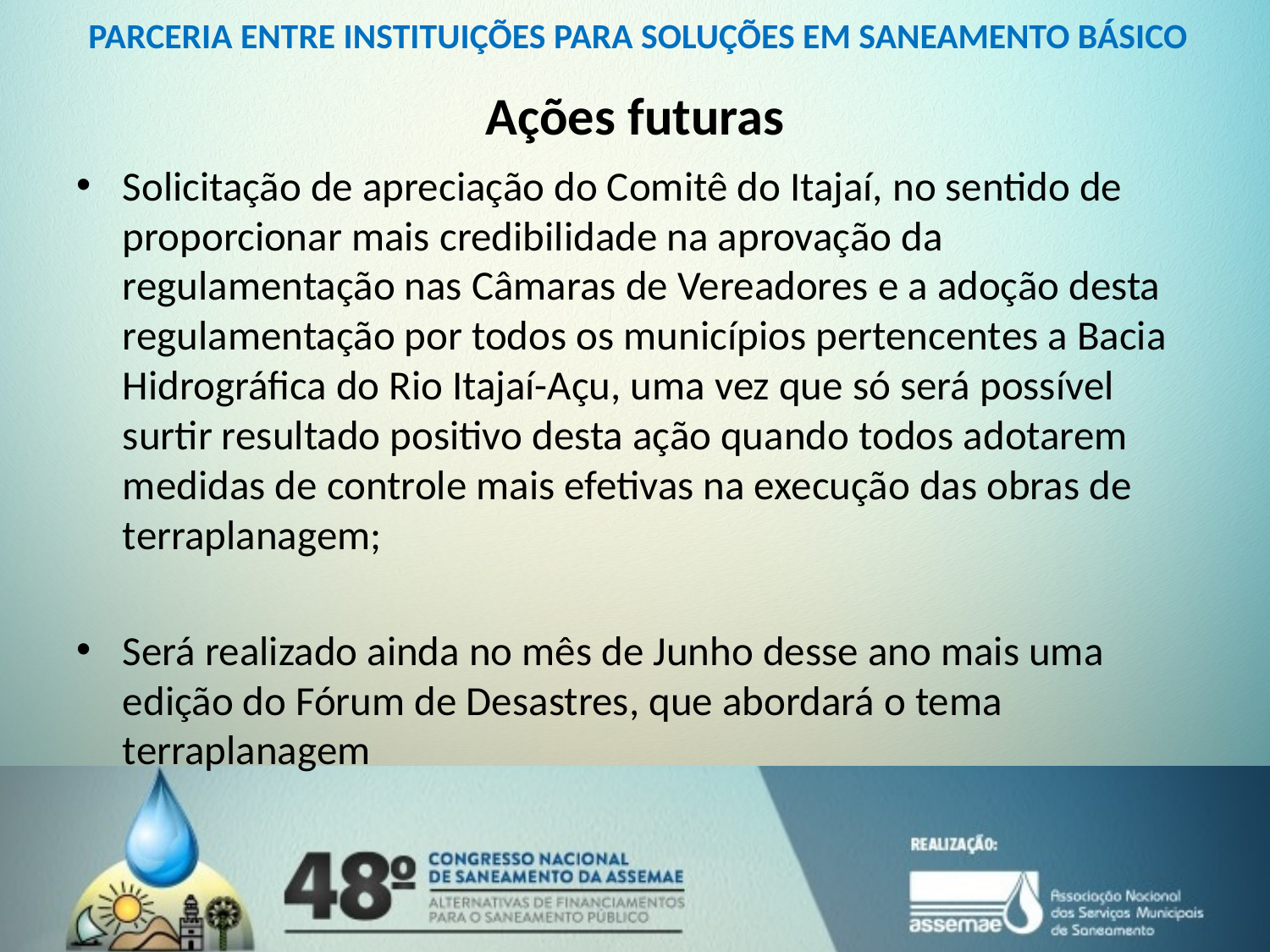

PARCERIA ENTRE INSTITUIÇÕES PARA SOLUÇÕES EM SANEAMENTO BÁSICO
Ações futuras
Solicitação de apreciação do Comitê do Itajaí, no sentido de proporcionar mais credibilidade na aprovação da regulamentação nas Câmaras de Vereadores e a adoção desta regulamentação por todos os municípios pertencentes a Bacia Hidrográfica do Rio Itajaí-Açu, uma vez que só será possível surtir resultado positivo desta ação quando todos adotarem medidas de controle mais efetivas na execução das obras de terraplanagem;

Será realizado ainda no mês de Junho desse ano mais uma edição do Fórum de Desastres, que abordará o tema terraplanagem